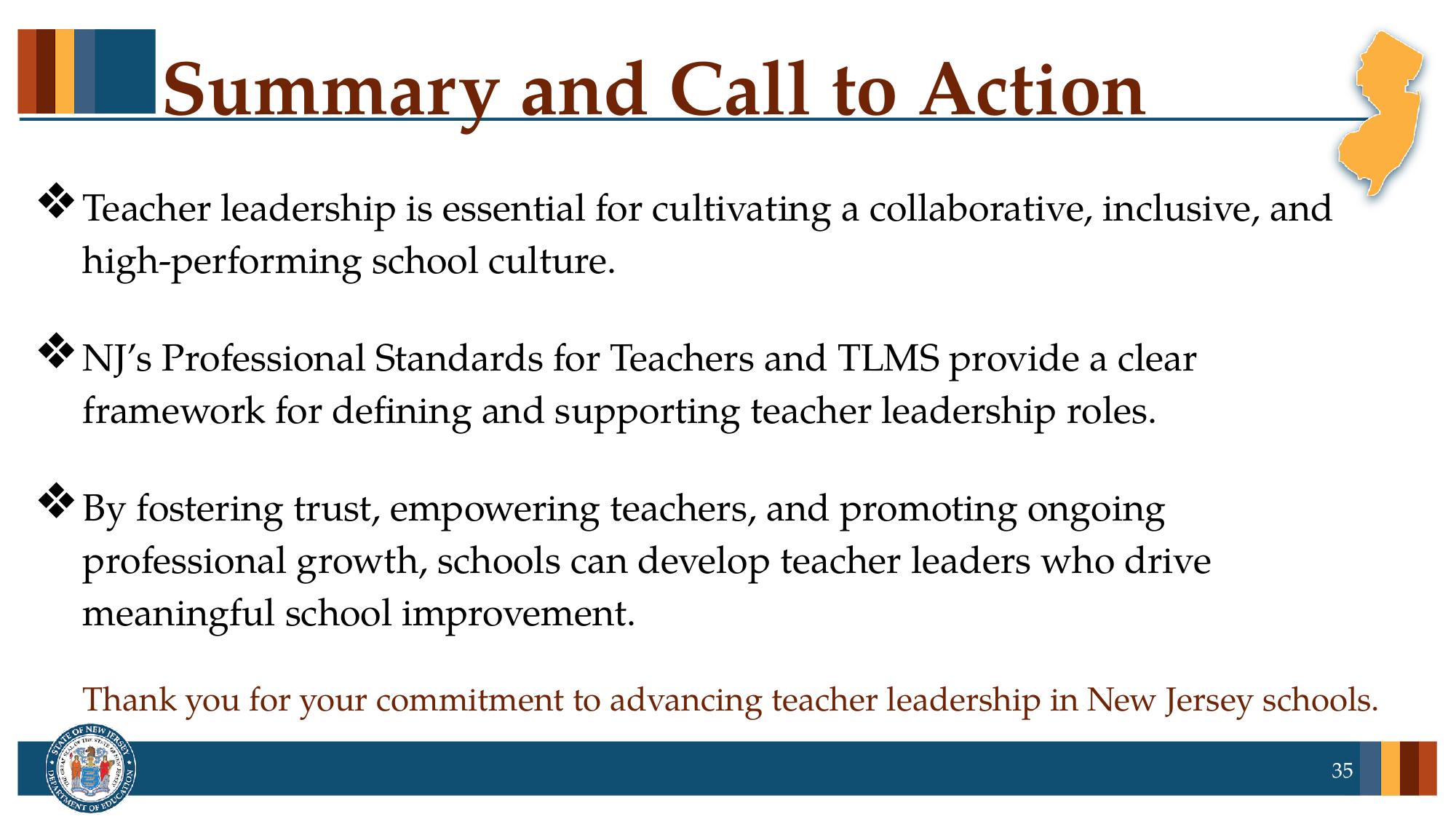

# Summary and Call to Action
Teacher leadership is essential for cultivating a collaborative, inclusive, and high-performing school culture.
NJ’s Professional Standards for Teachers and TLMS provide a clear framework for defining and supporting teacher leadership roles.
By fostering trust, empowering teachers, and promoting ongoing professional growth, schools can develop teacher leaders who drive meaningful school improvement.
Thank you for your commitment to advancing teacher leadership in New Jersey schools.
35